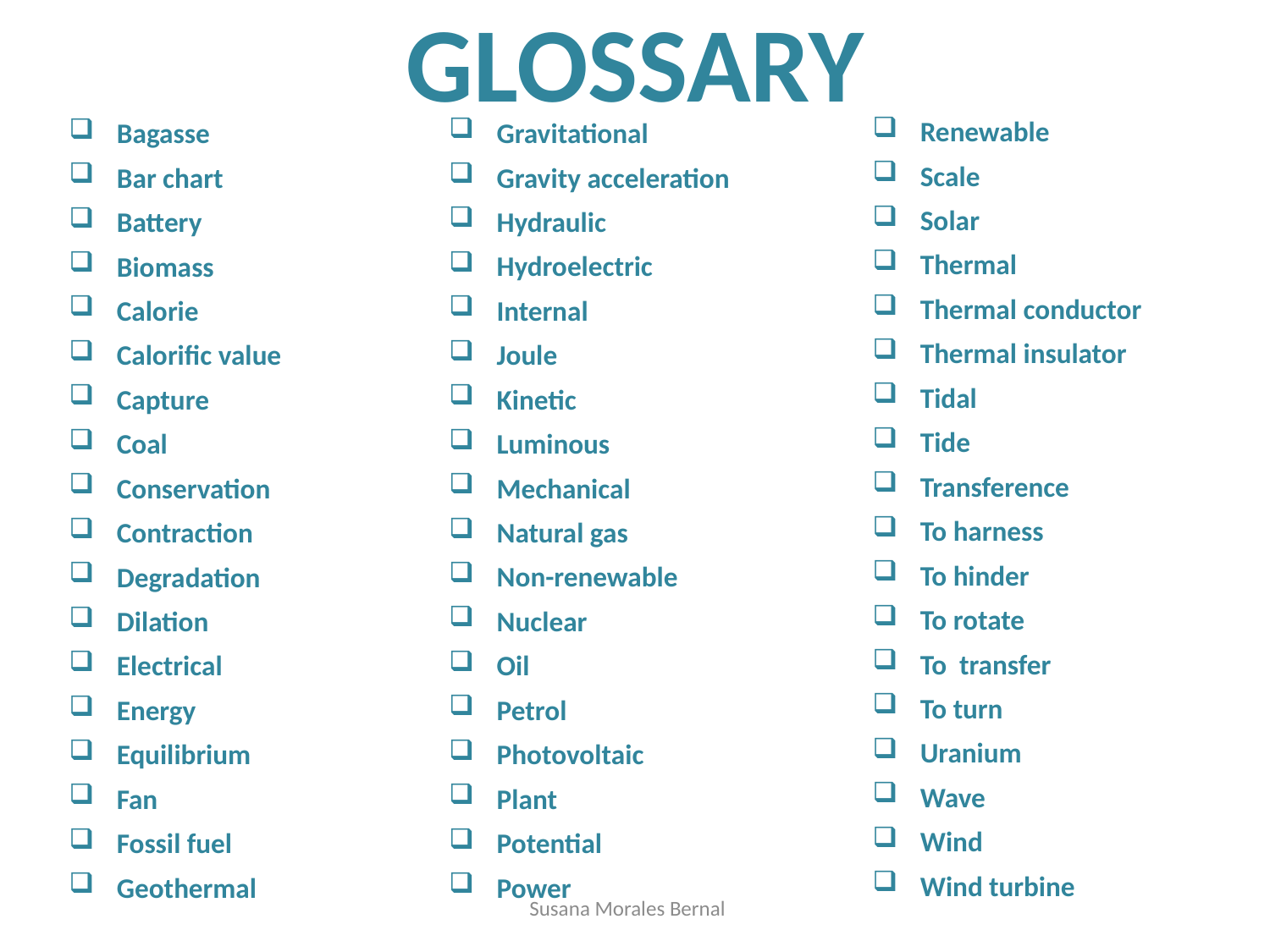

# GLOSSARY

Renewable
Scale
Solar
Thermal
Thermal conductor
Thermal insulator
Tidal
Tide
Transference
To harness
To hinder
To rotate
To  transfer
To turn
Uranium
Wave
Wind
Wind turbine

Bagasse
Bar chart
Battery
Biomass
Calorie
Calorific value
Capture
Coal
Conservation
Contraction
Degradation
Dilation
Electrical
Energy
Equilibrium
Fan
Fossil fuel
Geothermal

Gravitational
Gravity acceleration
Hydraulic
Hydroelectric
Internal
Joule
Kinetic
Luminous
Mechanical
Natural gas
Non-renewable
Nuclear
Oil
Petrol
Photovoltaic
Plant
Potential
Power

Susana Morales Bernal